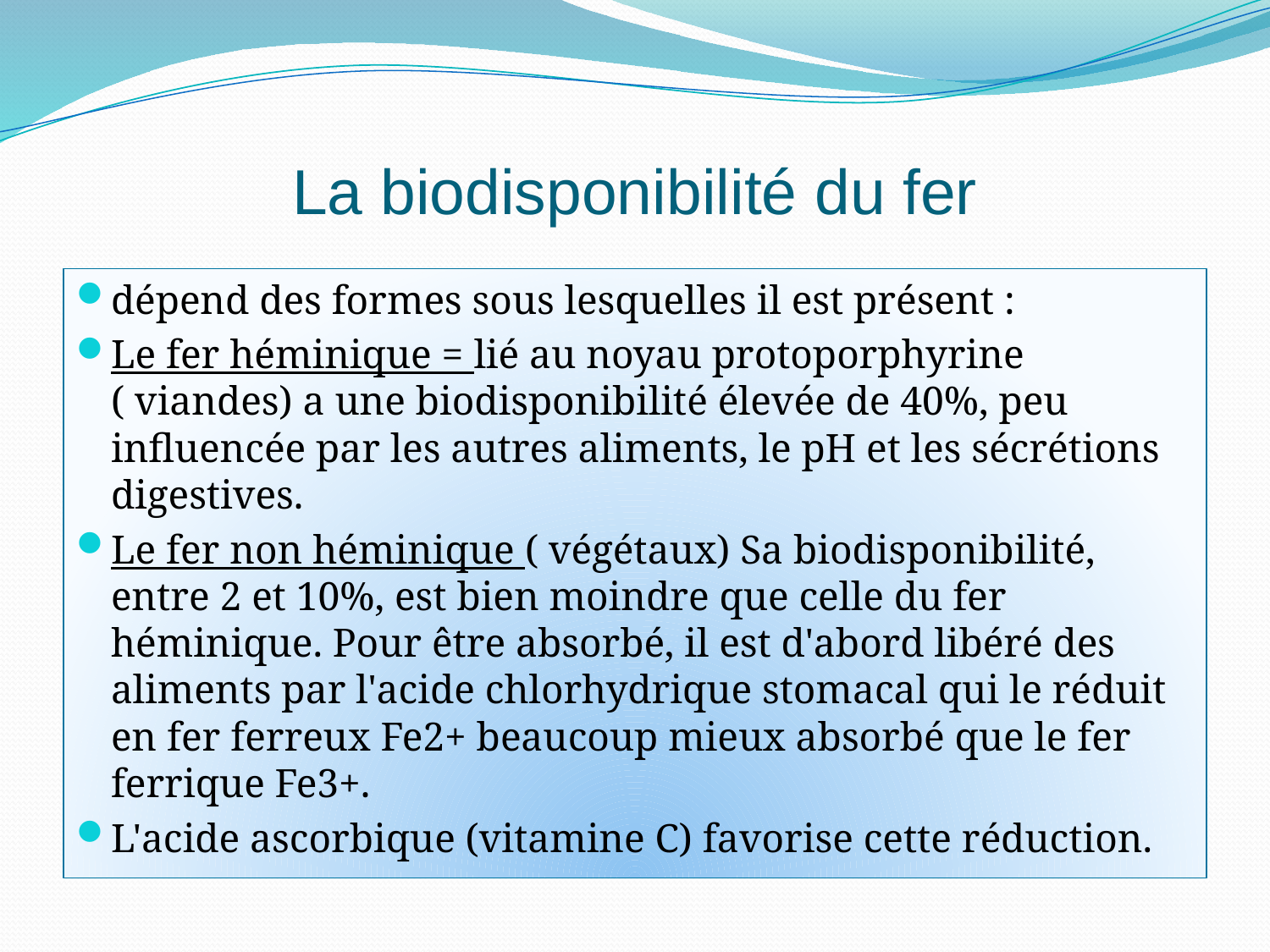

# La biodisponibilité du fer
dépend des formes sous lesquelles il est présent :
Le fer héminique = lié au noyau protoporphyrine ( viandes) a une biodisponibilité élevée de 40%, peu influencée par les autres aliments, le pH et les sécrétions digestives.
Le fer non héminique ( végétaux) Sa biodisponibilité,  entre 2 et 10%, est bien moindre que celle du fer héminique. Pour être absorbé, il est d'abord libéré des aliments par l'acide chlorhydrique stomacal qui le réduit en fer ferreux Fe2+ beaucoup mieux absorbé que le fer ferrique Fe3+.
L'acide ascorbique (vitamine C) favorise cette réduction.